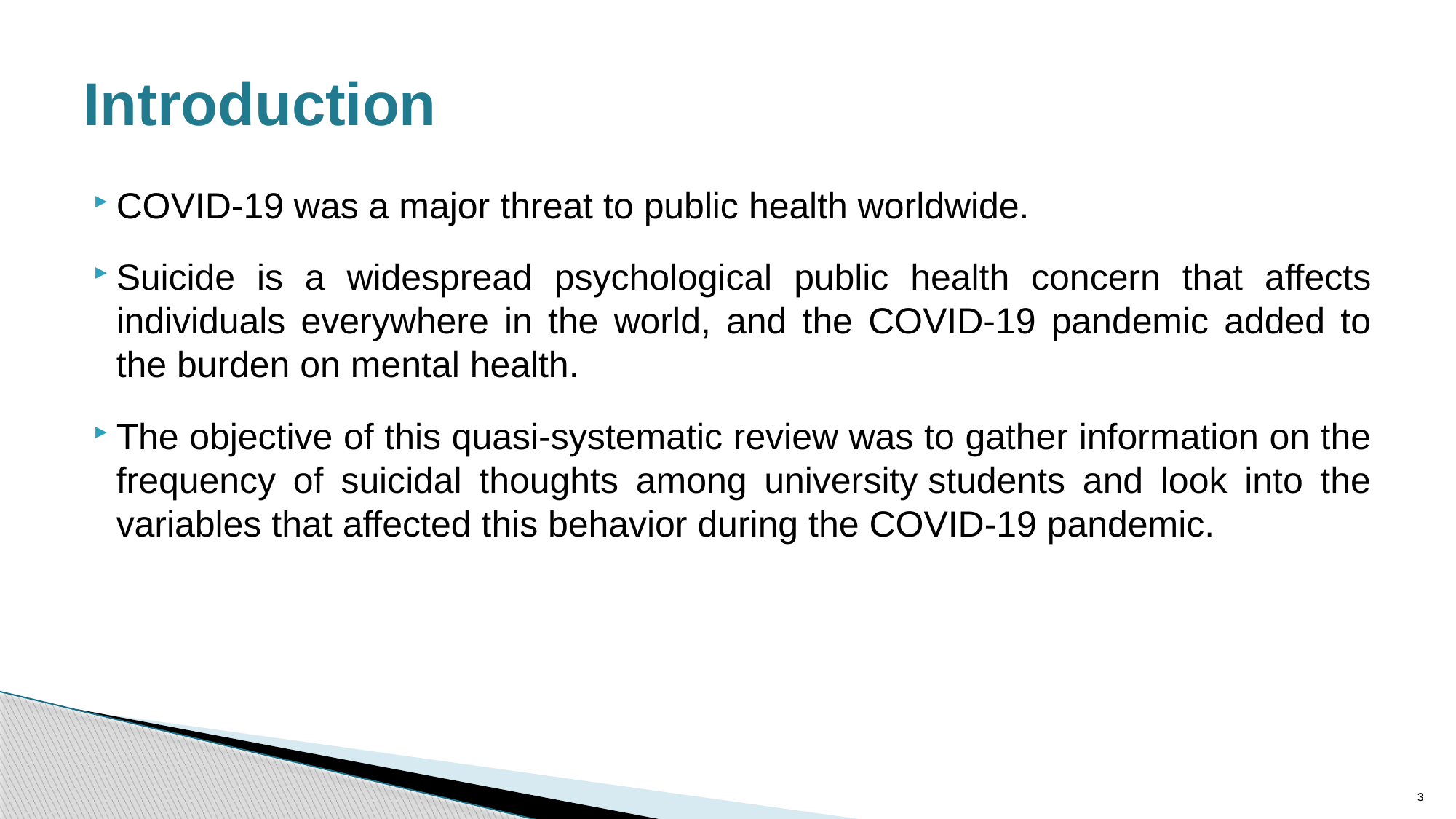

# Introduction
COVID-19 was a major threat to public health worldwide.

Suicide is a widespread psychological public health concern that affects individuals everywhere in the world, and the COVID-19 pandemic added to the burden on mental health.

The objective of this quasi-systematic review was to gather information on the frequency of suicidal thoughts among university students and look into the variables that affected this behavior during the COVID-19 pandemic.

3